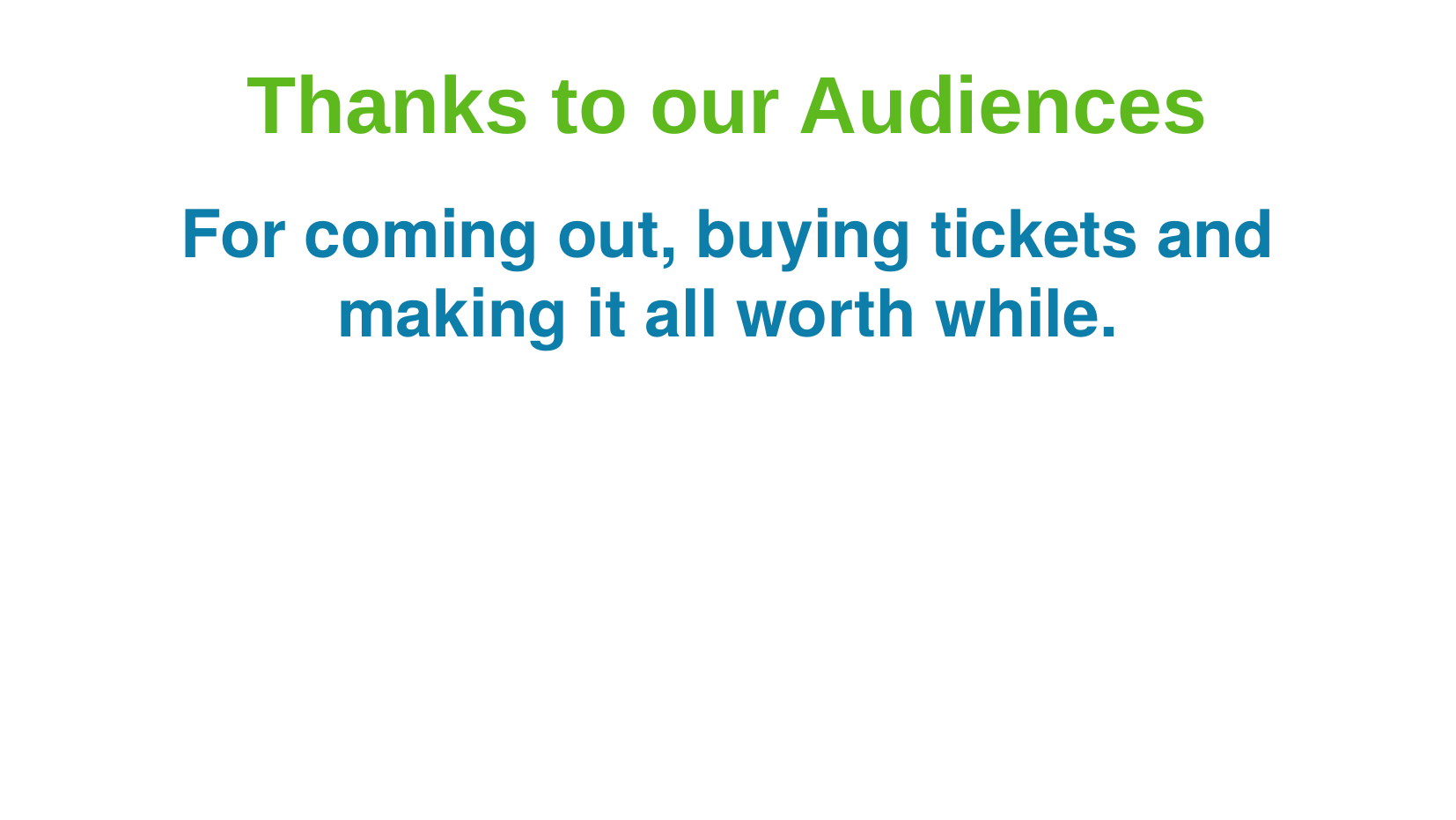

Thanks to our Audiences
For coming out, buying tickets and making it all worth while.